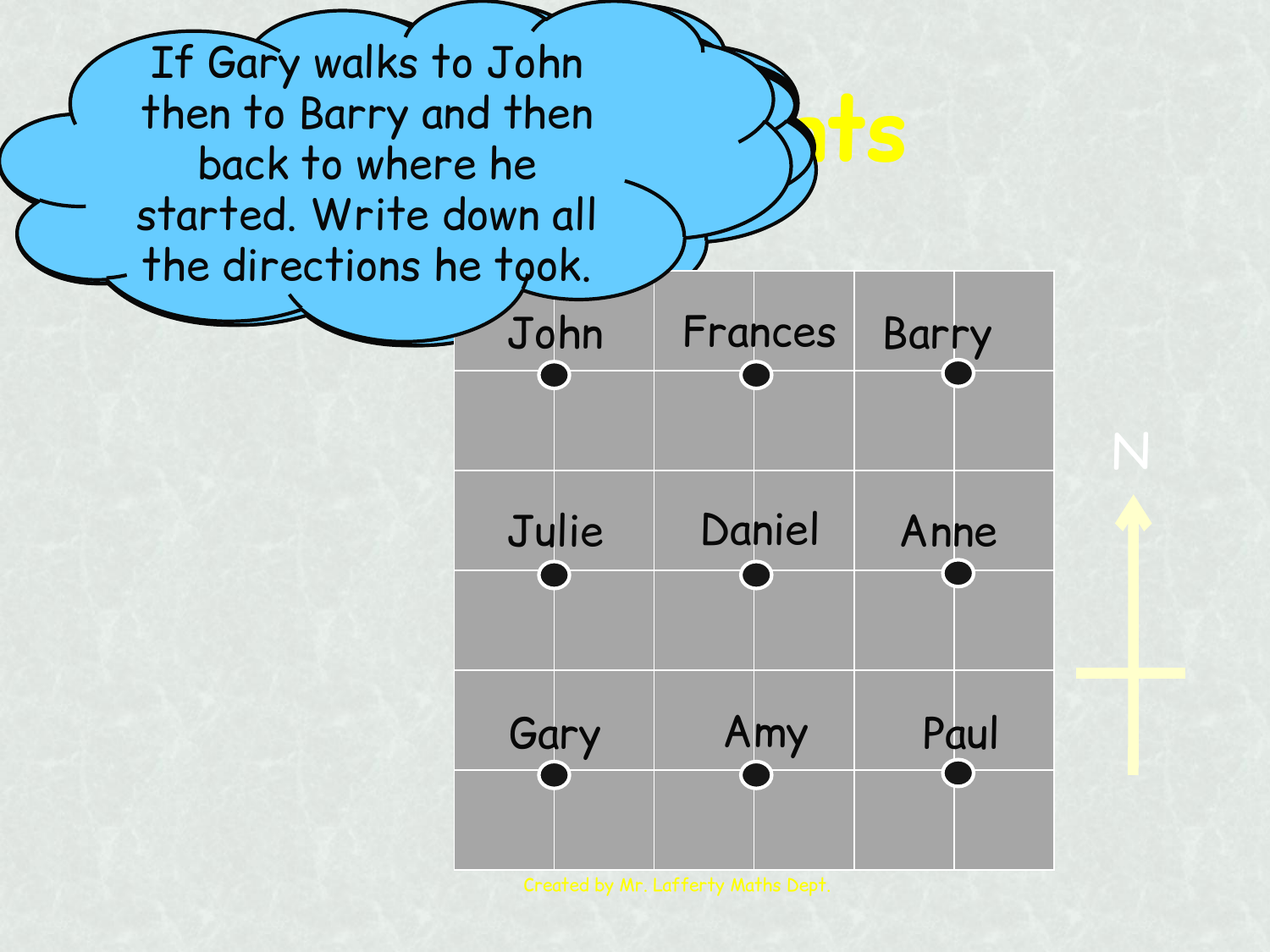

If Gary walks to John then to Barry and then back to where he started. Write down all the directions he took.
If Anne walks to Julie then to Amy and then back to where she started. Write down all the directions she took.
If Daniel is facing North and turns clockwise to face Anne. How many degrees is this.
If Daniel is facing Frances and turns clockwise to face Amy. How many degrees is this.
If Amy is facing Paul and turns anti-clockwise to face Daniel. How many degrees is this.
Who is North of Daniel
Who is East of John
Who is South West
of Barry
Who is North East
of Gary
 Compass Points
|  |  |  |  |  |  |
| --- | --- | --- | --- | --- | --- |
|  |  |  |  |  |  |
|  |  |  |  |  |  |
|  |  |  |  |  |  |
|  |  |  |  |  |  |
|  |  |  |  |  |  |
Frances
John
Barry

N
Daniel
Julie
Anne

Amy
Gary
Paul

Created by Mr. Lafferty Maths Dept.